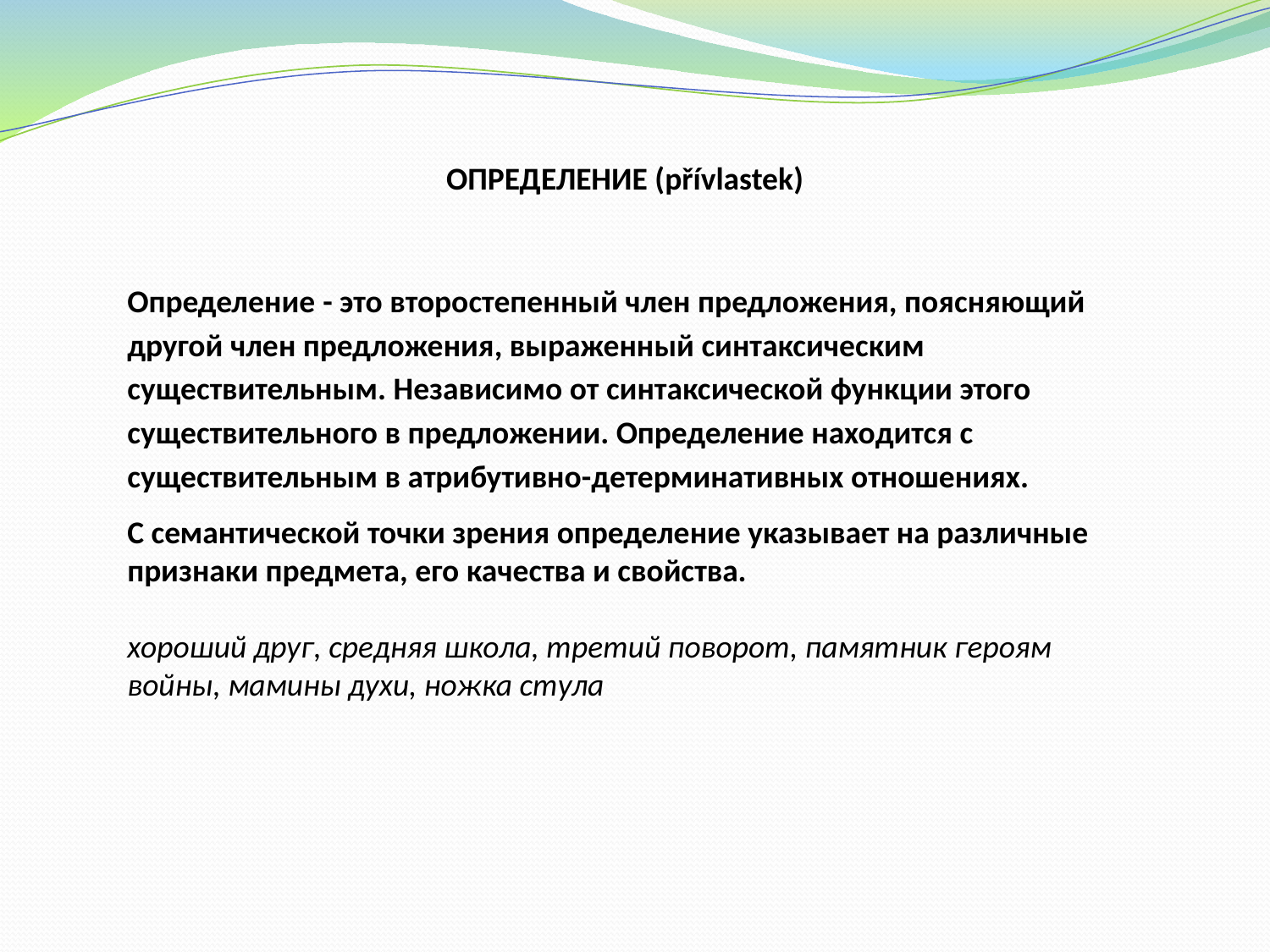

ОПРЕДЕЛЕНИЕ (přívlastek)

Определение - это второстепенный член предложения, поясняющий другой член предложения, выраженный синтаксическим существительным. Независимо от синтаксической функции этого существительного в предложении. Определение находится с существительным в атрибутивно-детерминативных отношениях.
С семантической точки зрения определение указывает на различные признаки предмета, его качества и свойства.

хороший друг, средняя школа, третий поворот, памятник героям войны, мамины духи, ножка стула